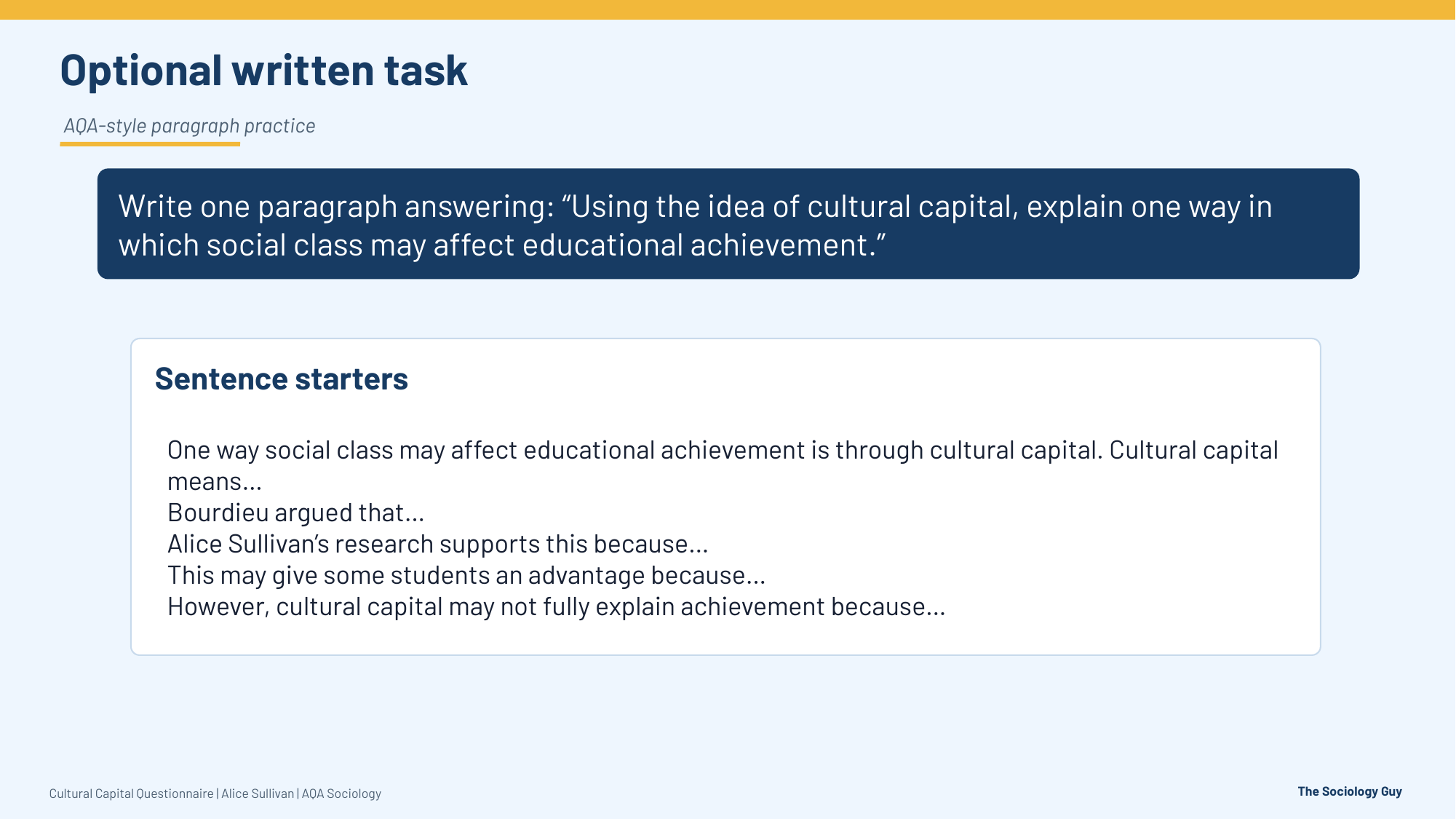

Optional written task
AQA-style paragraph practice

Write one paragraph answering: “Using the idea of cultural capital, explain one way in which social class may affect educational achievement.”

Sentence starters
One way social class may affect educational achievement is through cultural capital. Cultural capital means…
Bourdieu argued that…
Alice Sullivan’s research supports this because…
This may give some students an advantage because…
However, cultural capital may not fully explain achievement because…
The Sociology Guy
Cultural Capital Questionnaire | Alice Sullivan | AQA Sociology